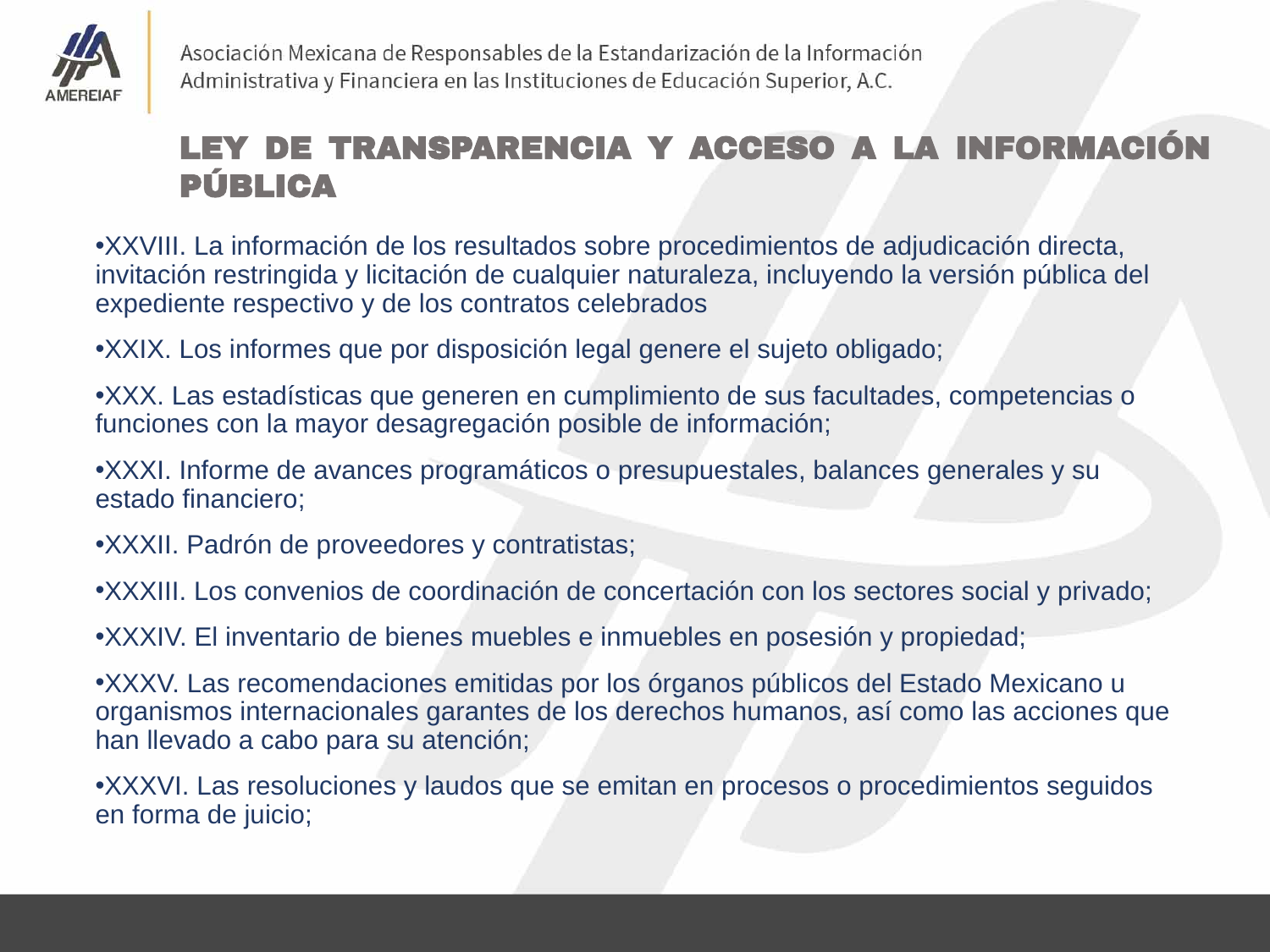

LEY DE TRANSPARENCIA Y ACCESO A LA INFORMACIÓN PÚBLICA
XXVIII. La información de los resultados sobre procedimientos de adjudicación directa, invitación restringida y licitación de cualquier naturaleza, incluyendo la versión pública del expediente respectivo y de los contratos celebrados
XXIX. Los informes que por disposición legal genere el sujeto obligado;
XXX. Las estadísticas que generen en cumplimiento de sus facultades, competencias o funciones con la mayor desagregación posible de información;
XXXI. Informe de avances programáticos o presupuestales, balances generales y su estado financiero;
XXXII. Padrón de proveedores y contratistas;
XXXIII. Los convenios de coordinación de concertación con los sectores social y privado;
XXXIV. El inventario de bienes muebles e inmuebles en posesión y propiedad;
XXXV. Las recomendaciones emitidas por los órganos públicos del Estado Mexicano u organismos internacionales garantes de los derechos humanos, así como las acciones que han llevado a cabo para su atención;
XXXVI. Las resoluciones y laudos que se emitan en procesos o procedimientos seguidos en forma de juicio;